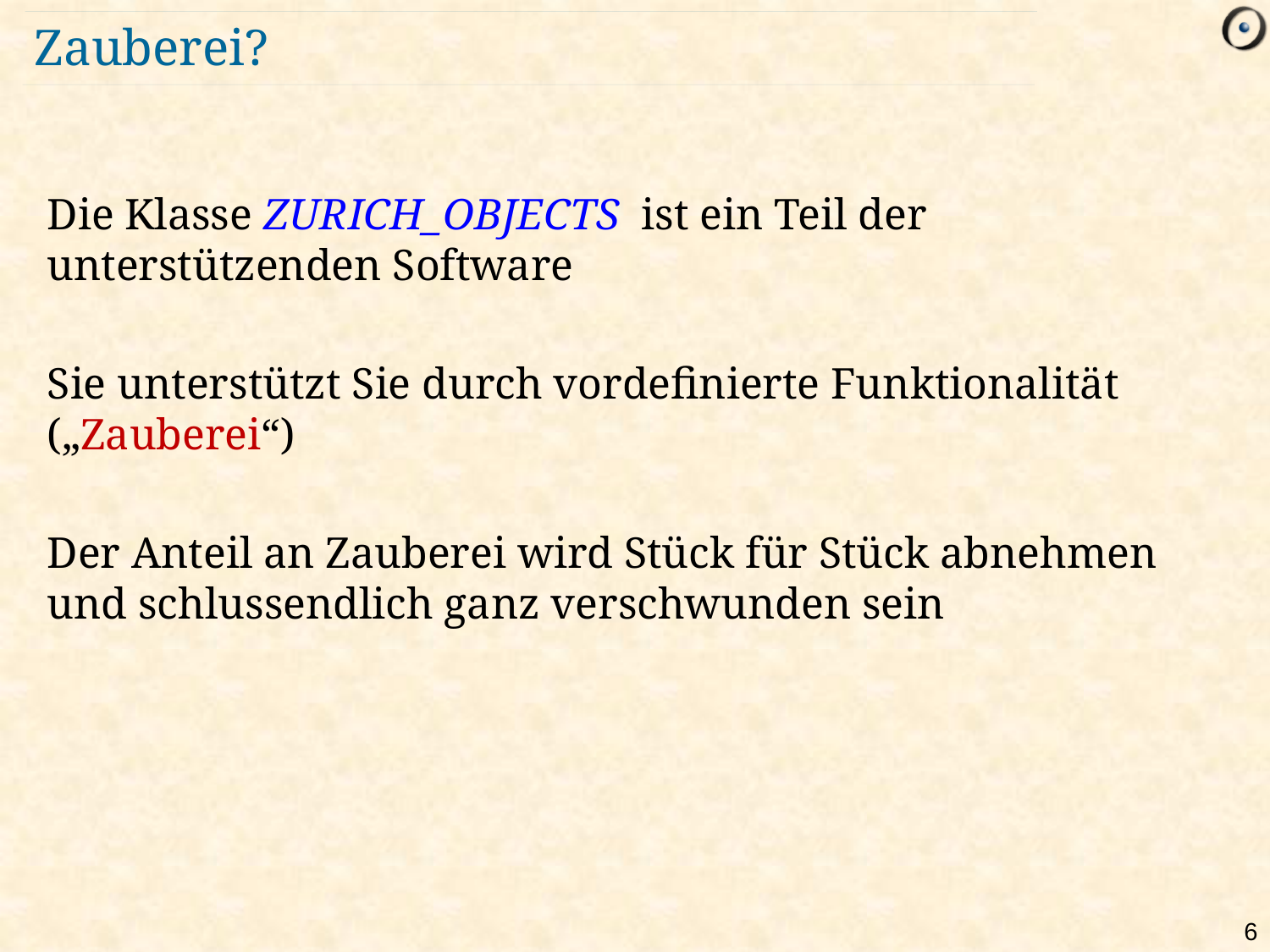

# Zauberei?

Die Klasse ZURICH_OBJECTS  ist ein Teil der unterstützenden Software

Sie unterstützt Sie durch vordefinierte Funktionalität („Zauberei“)

Der Anteil an Zauberei wird Stück für Stück abnehmen und schlussendlich ganz verschwunden sein